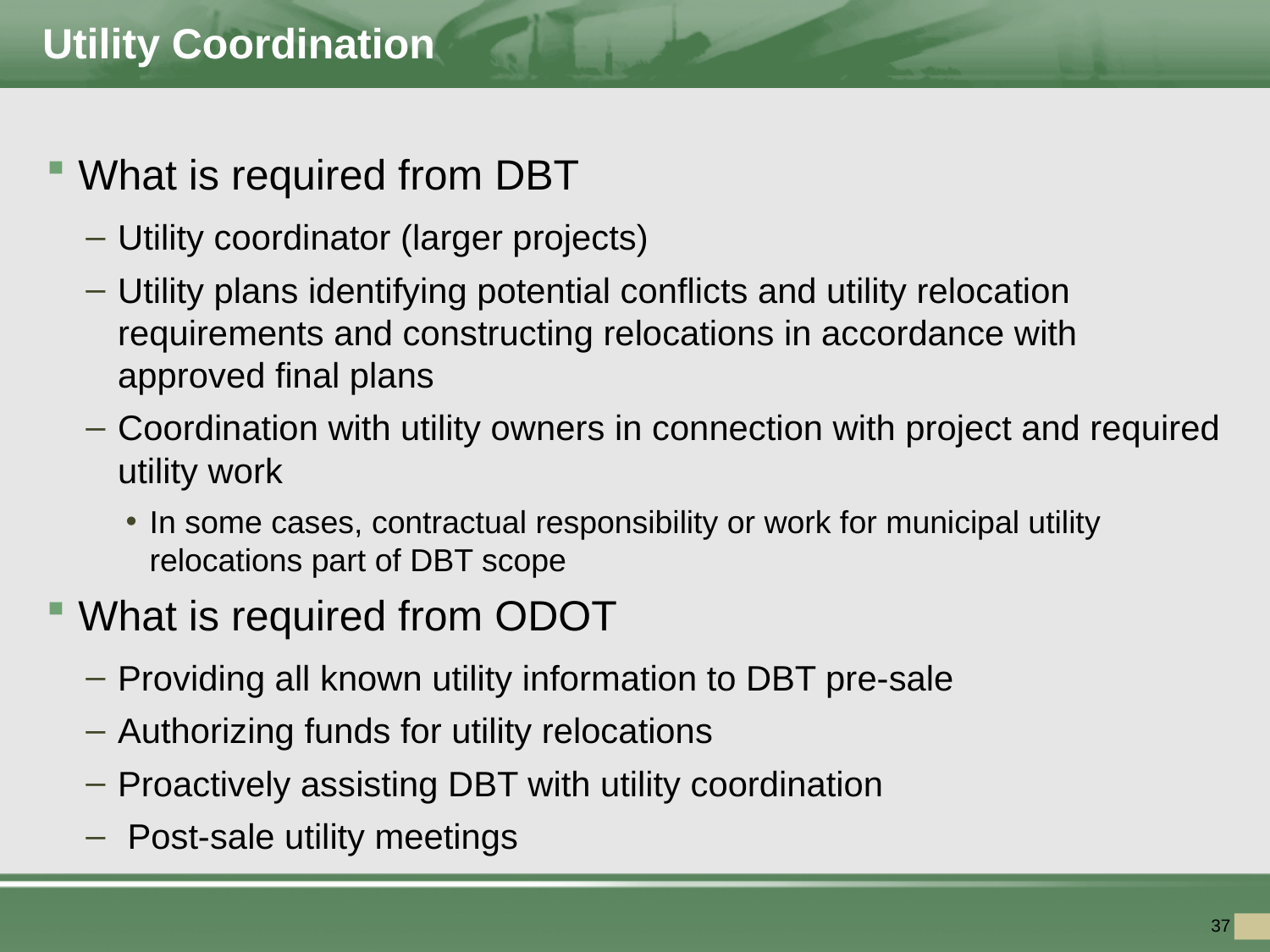

# Utility Coordination
What is required from DBT
Utility coordinator (larger projects)
Utility plans identifying potential conflicts and utility relocation requirements and constructing relocations in accordance with approved final plans
Coordination with utility owners in connection with project and required utility work
In some cases, contractual responsibility or work for municipal utility relocations part of DBT scope
What is required from ODOT
Providing all known utility information to DBT pre-sale
Authorizing funds for utility relocations
Proactively assisting DBT with utility coordination
 Post-sale utility meetings